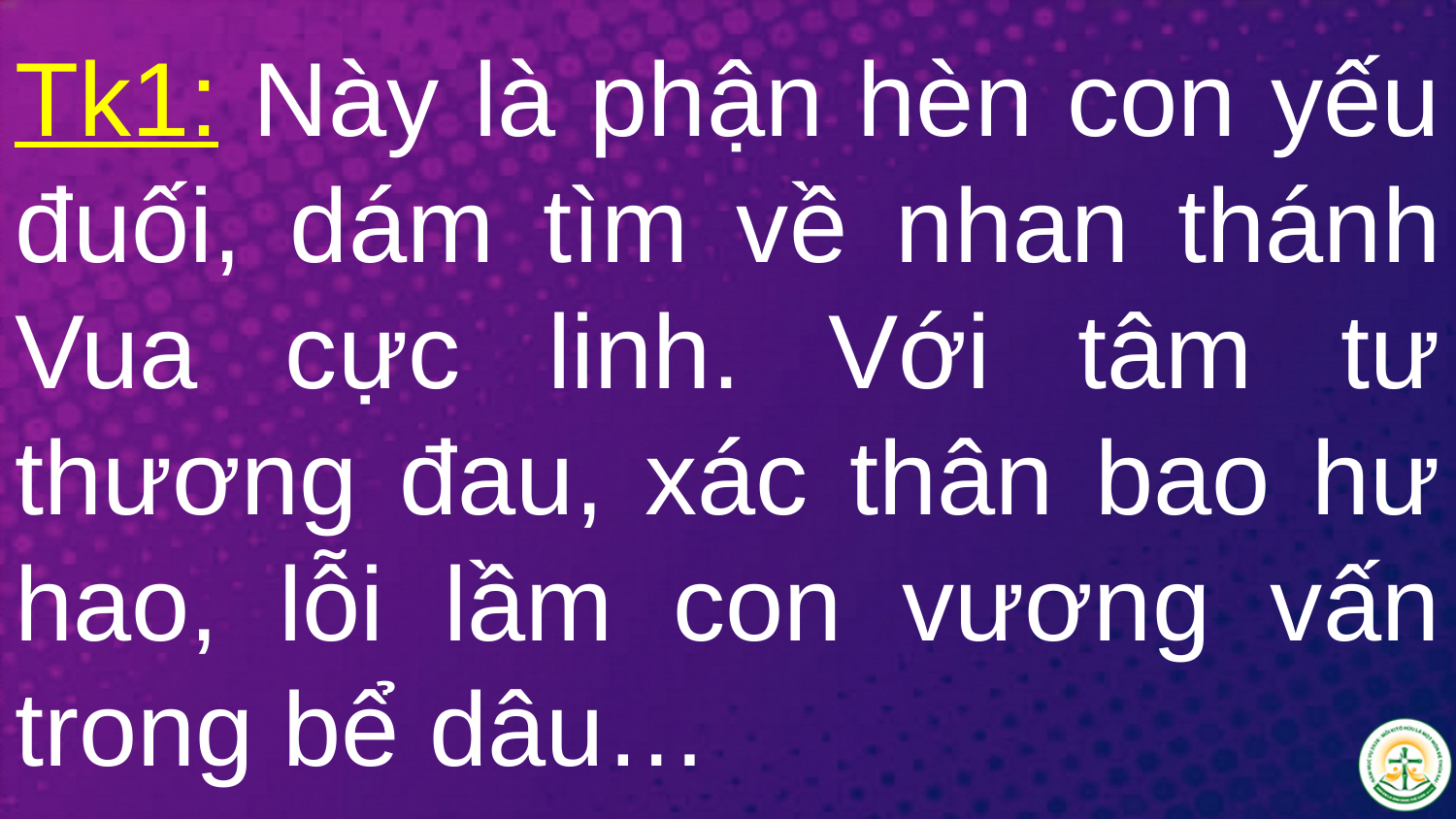

# Tk1: Này là phận hèn con yếu đuối, dám tìm về nhan thánh Vua cực linh. Với tâm tư thương đau, xác thân bao hư hao, lỗi lầm con vương vấn trong bể dâu…